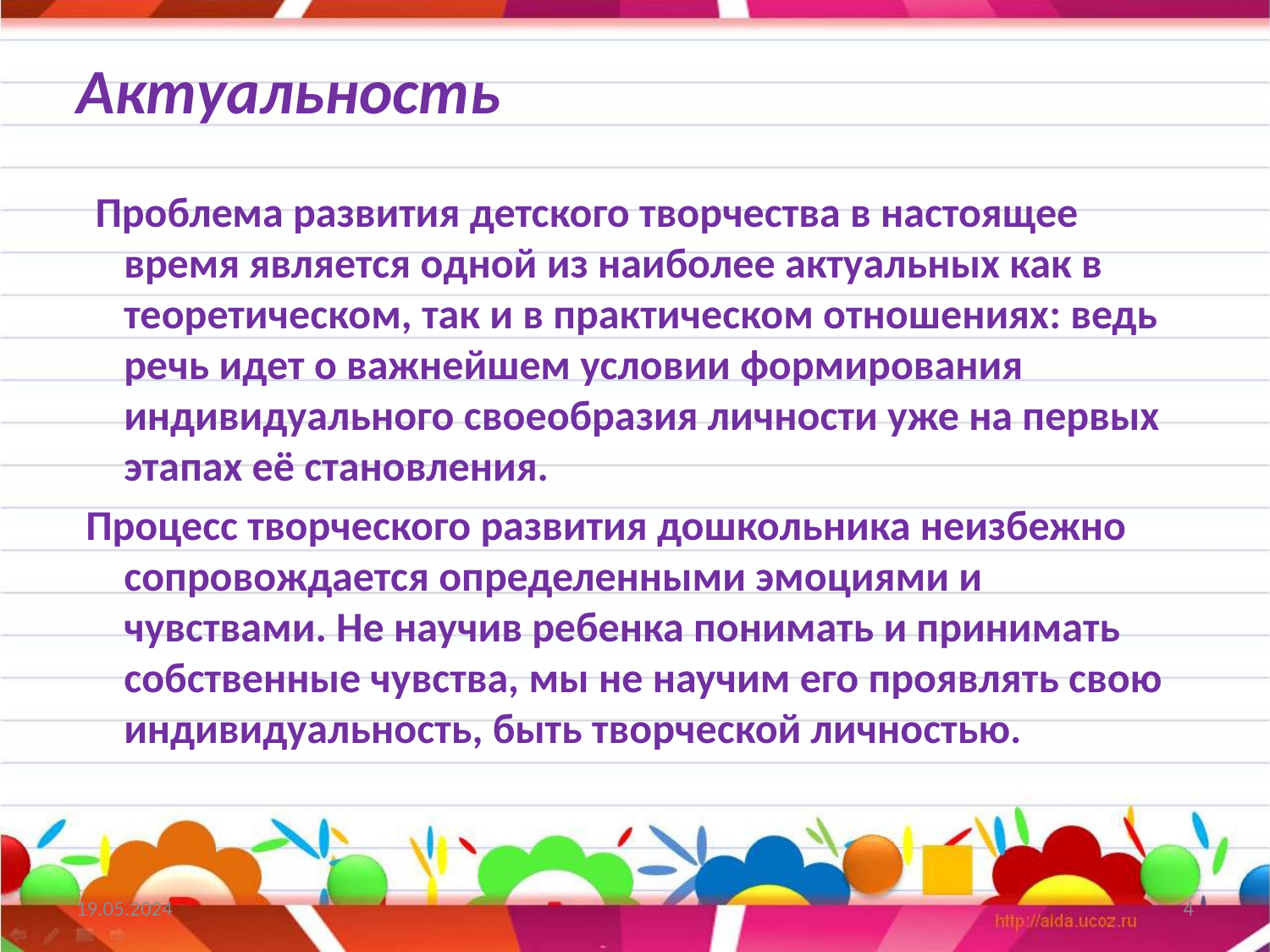

# Актуальность

  Проблема развития детского творчества в настоящее время является одной из наиболее актуальных как в теоретическом, так и в практическом отношениях: ведь речь идет о важнейшем условии формирования индивидуального своеобразия личности уже на первых этапах её становления.
 Процесс творческого развития дошкольника неизбежно сопровождается определенными эмоциями и чувствами. Не научив ребенка понимать и принимать собственные чувства, мы не научим его проявлять свою индивидуальность, быть творческой личностью.

19.05.2024
4